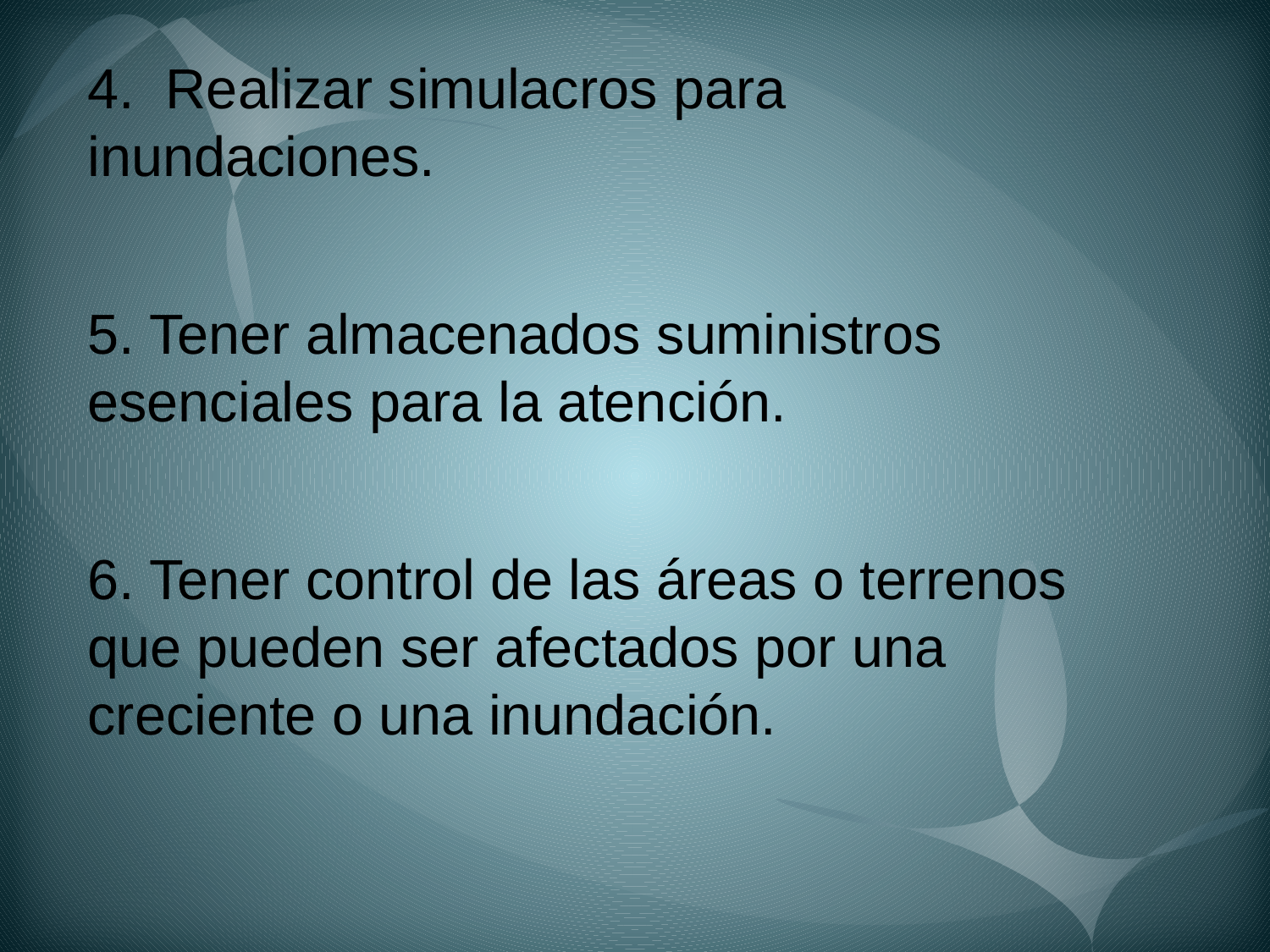

4.  Realizar simulacros para inundaciones.

5. Tener almacenados suministros esenciales para la atención.

6. Tener control de las áreas o terrenos que pueden ser afectados por una creciente o una inundación.